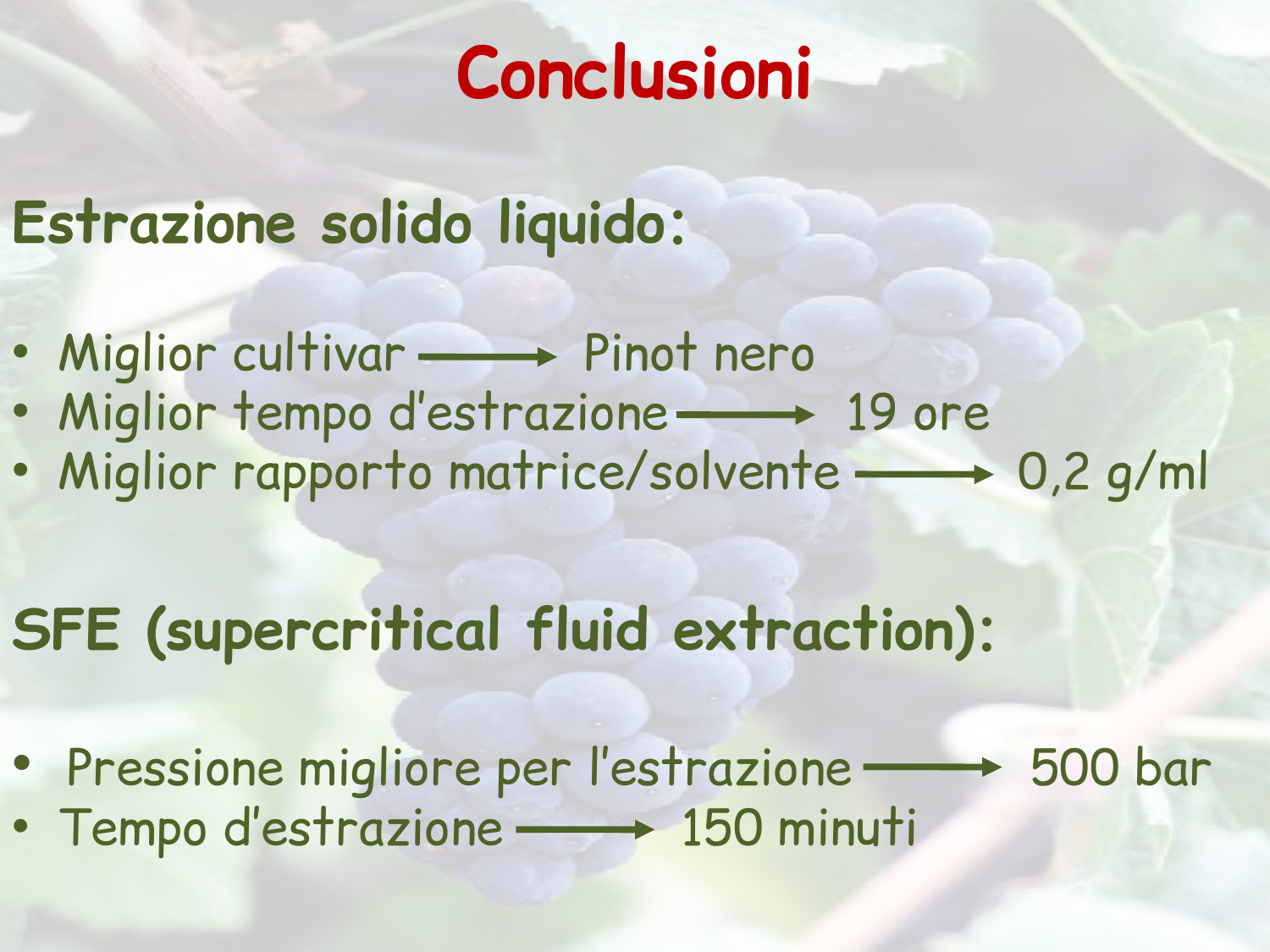

# Conclusioni
Estrazione solido liquido:

 Miglior cultivar            Pinot nero
 Miglior tempo d’estrazione            19 ore
 Miglior rapporto matrice/solvente            0,2 g/ml
SFE (supercritical fluid extraction):

 Pressione migliore per l’estrazione            500 bar
 Tempo d’estrazione            150 minuti